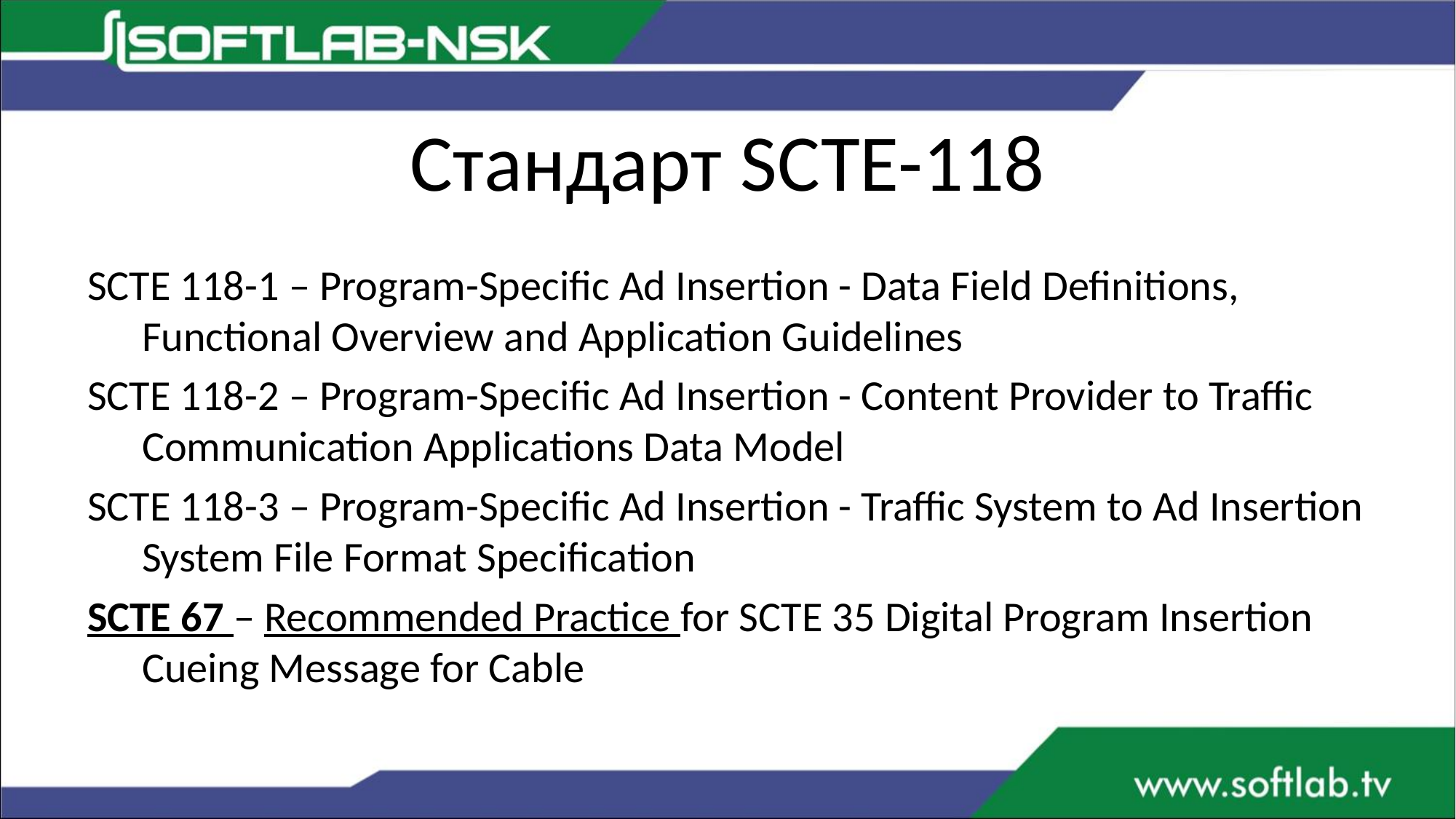

# Стандарт SCTE-118
SCTE 118-1 – Program-Specific Ad Insertion - Data Field Definitions, Functional Overview and Application Guidelines
SCTE 118-2 – Program-Specific Ad Insertion - Content Provider to Traffic Communication Applications Data Model
SCTE 118-3 – Program-Specific Ad Insertion - Traffic System to Ad Insertion System File Format Specification
SCTE 67 – Recommended Practice for SCTE 35 Digital Program Insertion Cueing Message for Cable